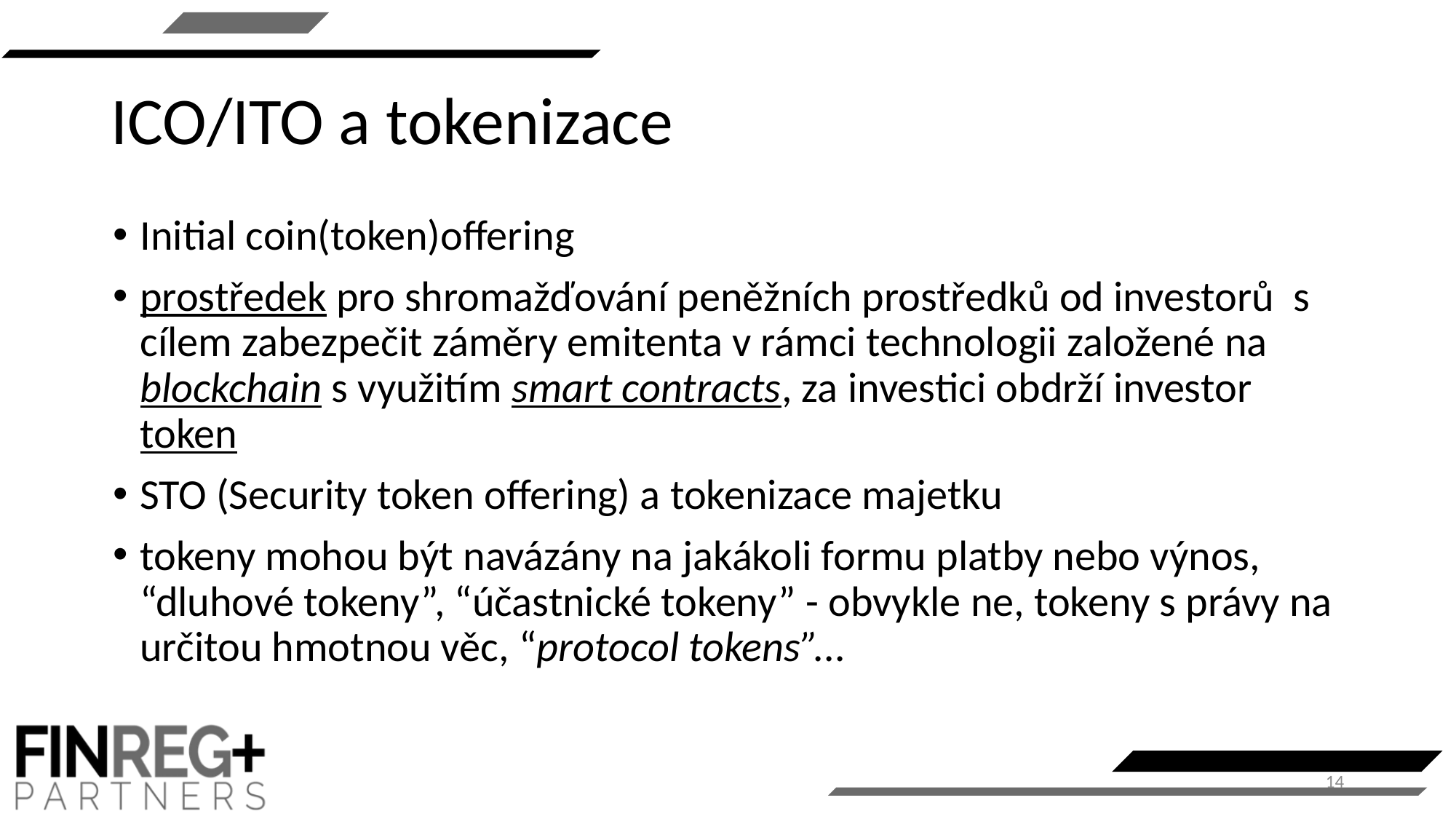

# ICO/ITO a tokenizace
Initial coin(token)offering
prostředek pro shromažďování peněžních prostředků od investorů  s cílem zabezpečit záměry emitenta v rámci technologii založené na blockchain s využitím smart contracts, za investici obdrží investor token
STO (Security token offering) a tokenizace majetku
tokeny mohou být navázány na jakákoli formu platby nebo výnos, “dluhové tokeny”, “účastnické tokeny” - obvykle ne, tokeny s právy na určitou hmotnou věc, “protocol tokens”...

14